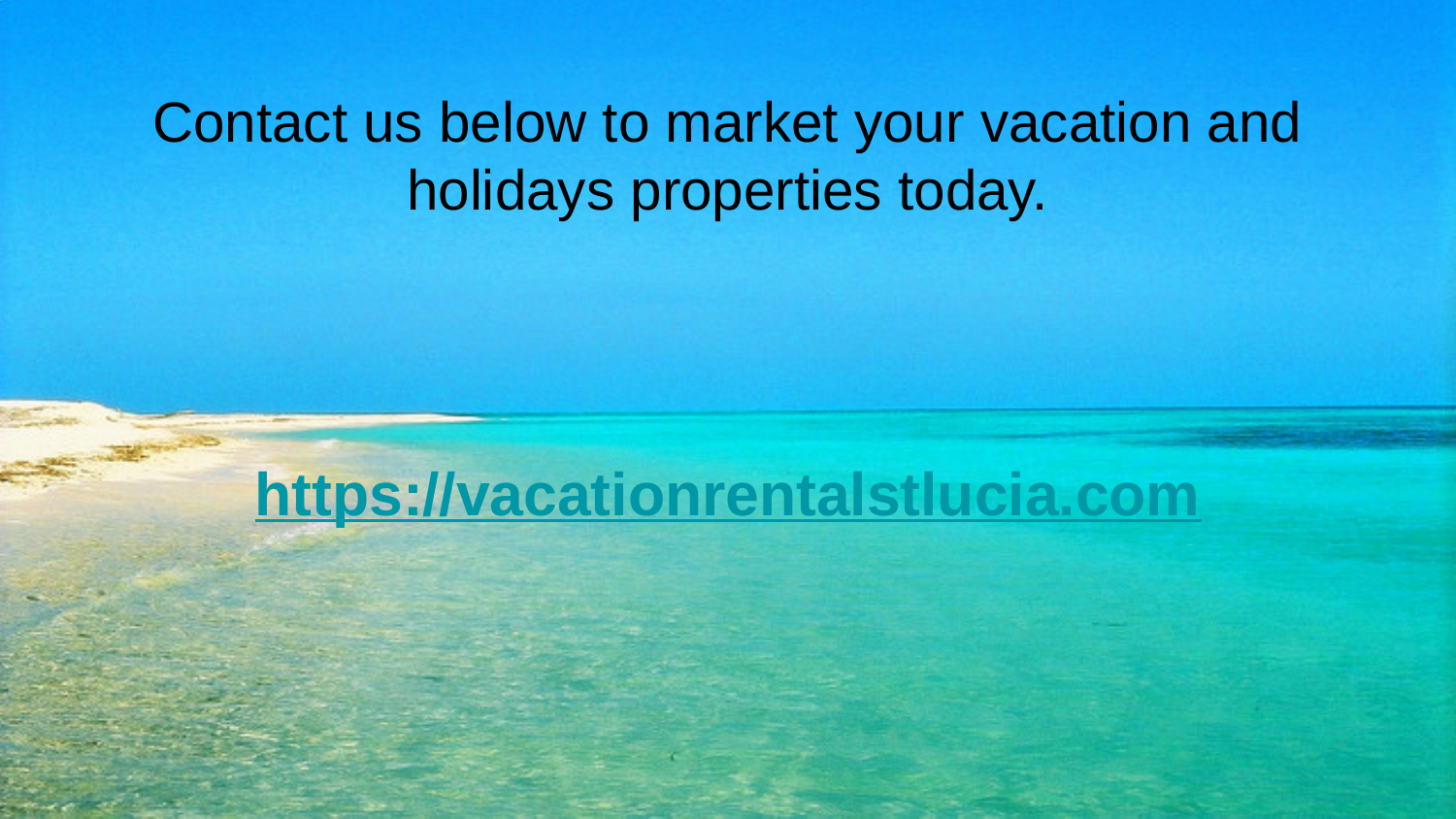

# Contact us below to market your vacation and holidays properties today.
https://vacationrentalstlucia.com